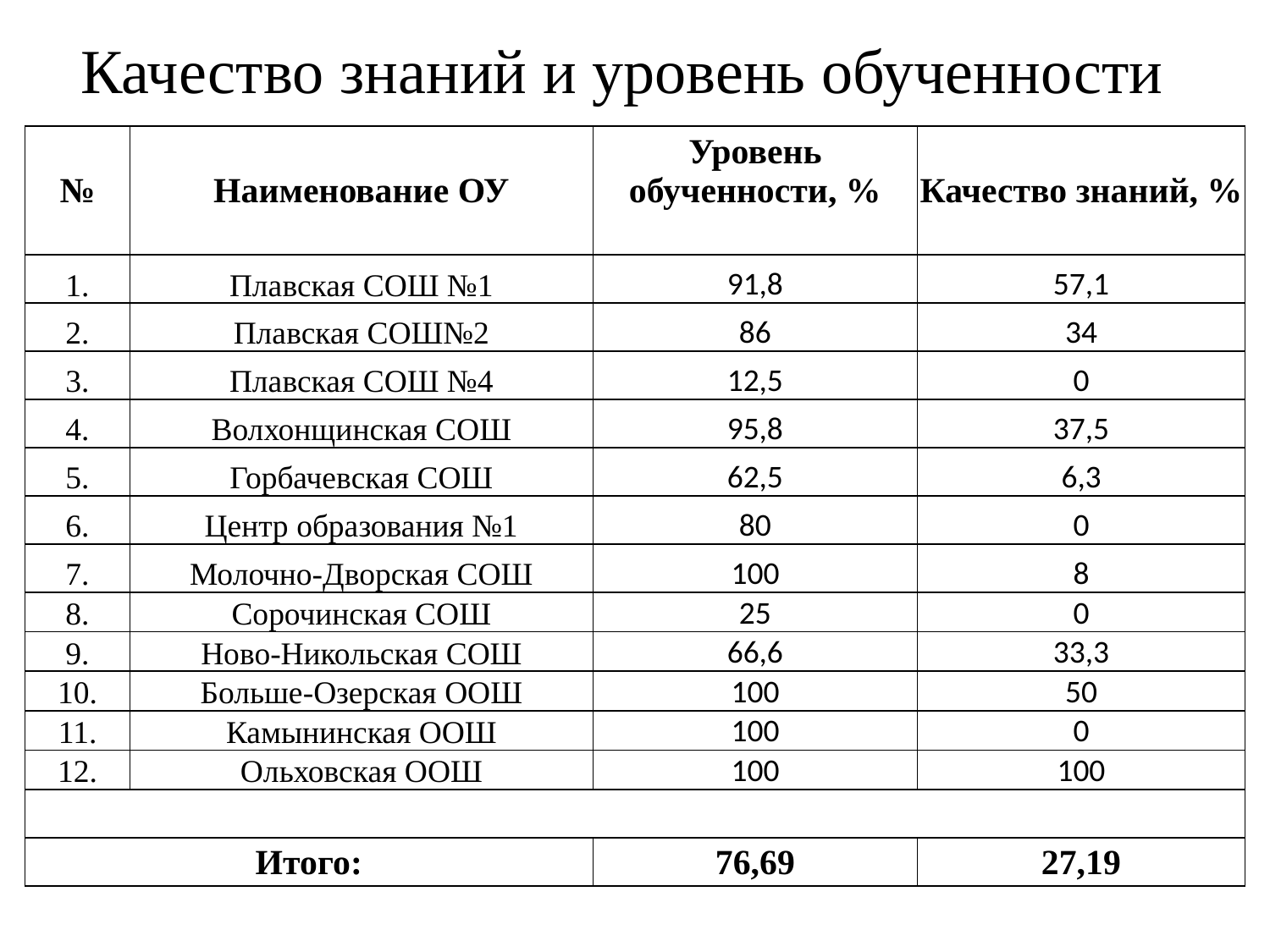

# Качество знаний и уровень обученности
| № | Наименование ОУ | Уровень обученности, % | Качество знаний, % |
| --- | --- | --- | --- |
| 1. | Плавская СОШ №1 | 91,8 | 57,1 |
| 2. | Плавская СОШ№2 | 86 | 34 |
| 3. | Плавская СОШ №4 | 12,5 | 0 |
| 4. | Волхонщинская СОШ | 95,8 | 37,5 |
| 5. | Горбачевская СОШ | 62,5 | 6,3 |
| 6. | Центр образования №1 | 80 | 0 |
| 7. | Молочно-Дворская СОШ | 100 | 8 |
| 8. | Сорочинская СОШ | 25 | 0 |
| 9. | Ново-Никольская СОШ | 66,6 | 33,3 |
| 10. | Больше-Озерская ООШ | 100 | 50 |
| 11. | Камынинская ООШ | 100 | 0 |
| 12. | Ольховская ООШ | 100 | 100 |
|  |  |  |  |
| Итого: |  | 76,69 | 27,19 |